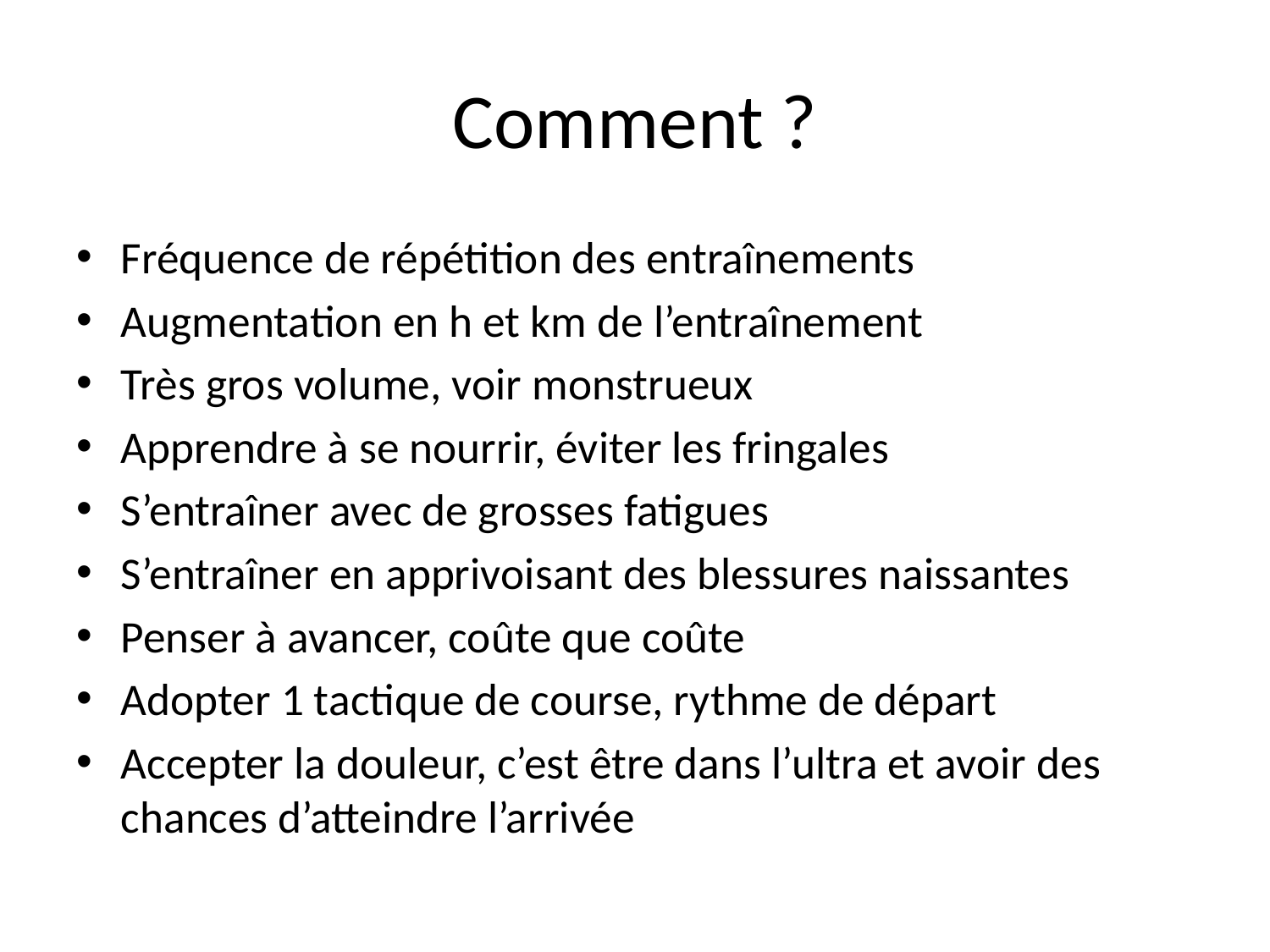

# Comment ?
Fréquence de répétition des entraînements
Augmentation en h et km de l’entraînement
Très gros volume, voir monstrueux
Apprendre à se nourrir, éviter les fringales
S’entraîner avec de grosses fatigues
S’entraîner en apprivoisant des blessures naissantes
Penser à avancer, coûte que coûte
Adopter 1 tactique de course, rythme de départ
Accepter la douleur, c’est être dans l’ultra et avoir des chances d’atteindre l’arrivée